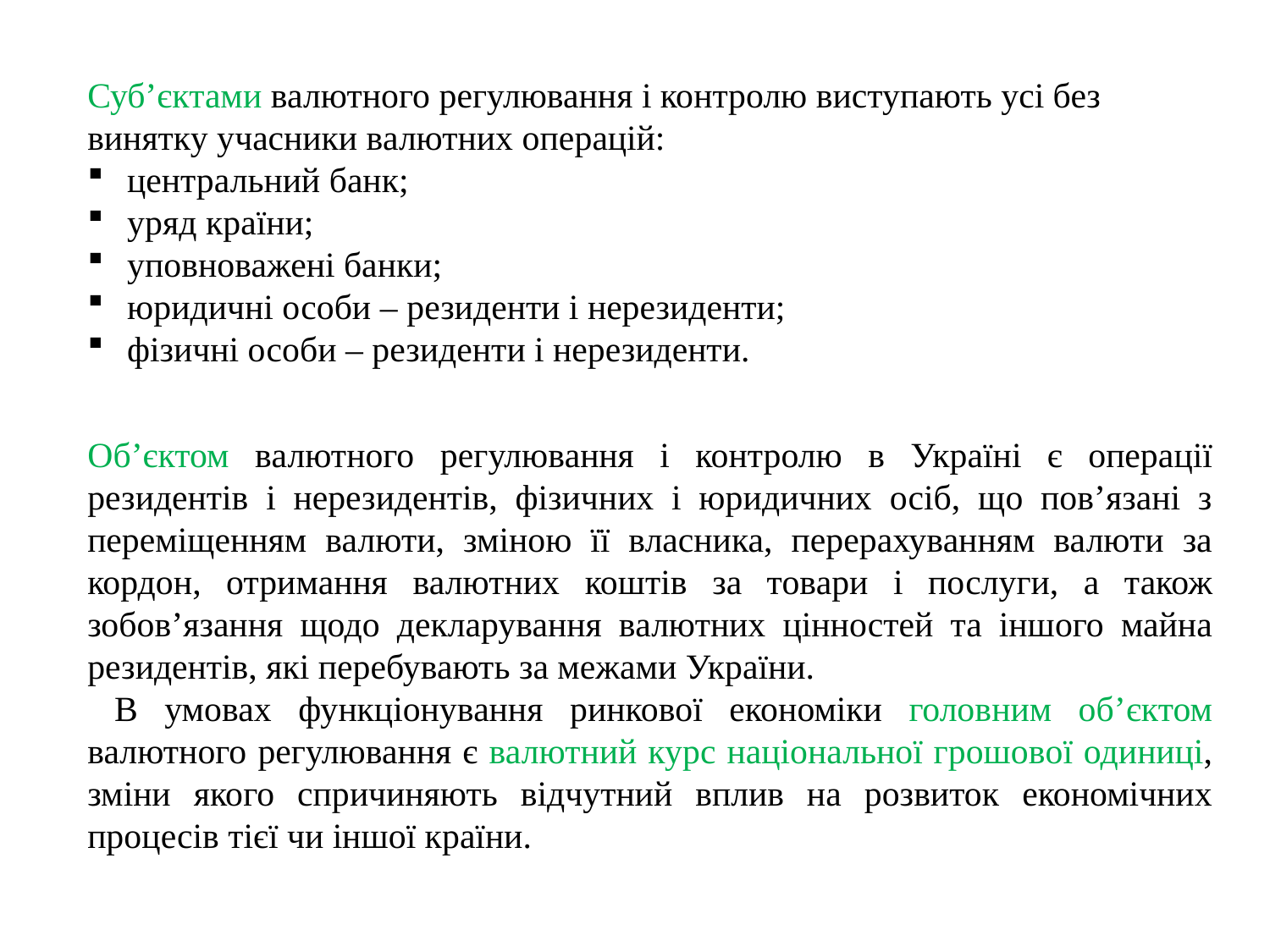

Суб’єктами валютного регулювання і контролю виступають усі без винятку учасники валютних операцій:
центральний банк;
уряд країни;
уповноважені банки;
юридичні особи – резиденти і нерезиденти;
фізичні особи – резиденти і нерезиденти.

Об’єктом валютного регулювання і контролю в Україні є операції резидентів і нерезидентів, фізичних і юридичних осіб, що пов’язані з переміщенням валюти, зміною її власника, перерахуванням валюти за кордон, отримання валютних коштів за товари і послуги, а також зобов’язання щодо декларування валютних цінностей та іншого майна резидентів, які перебувають за межами України.
 В умовах функціонування ринкової економіки головним об’єктом валютного регулювання є валютний курс національної грошової одиниці, зміни якого спричиняють відчутний вплив на розвиток економічних процесів тієї чи іншої країни.